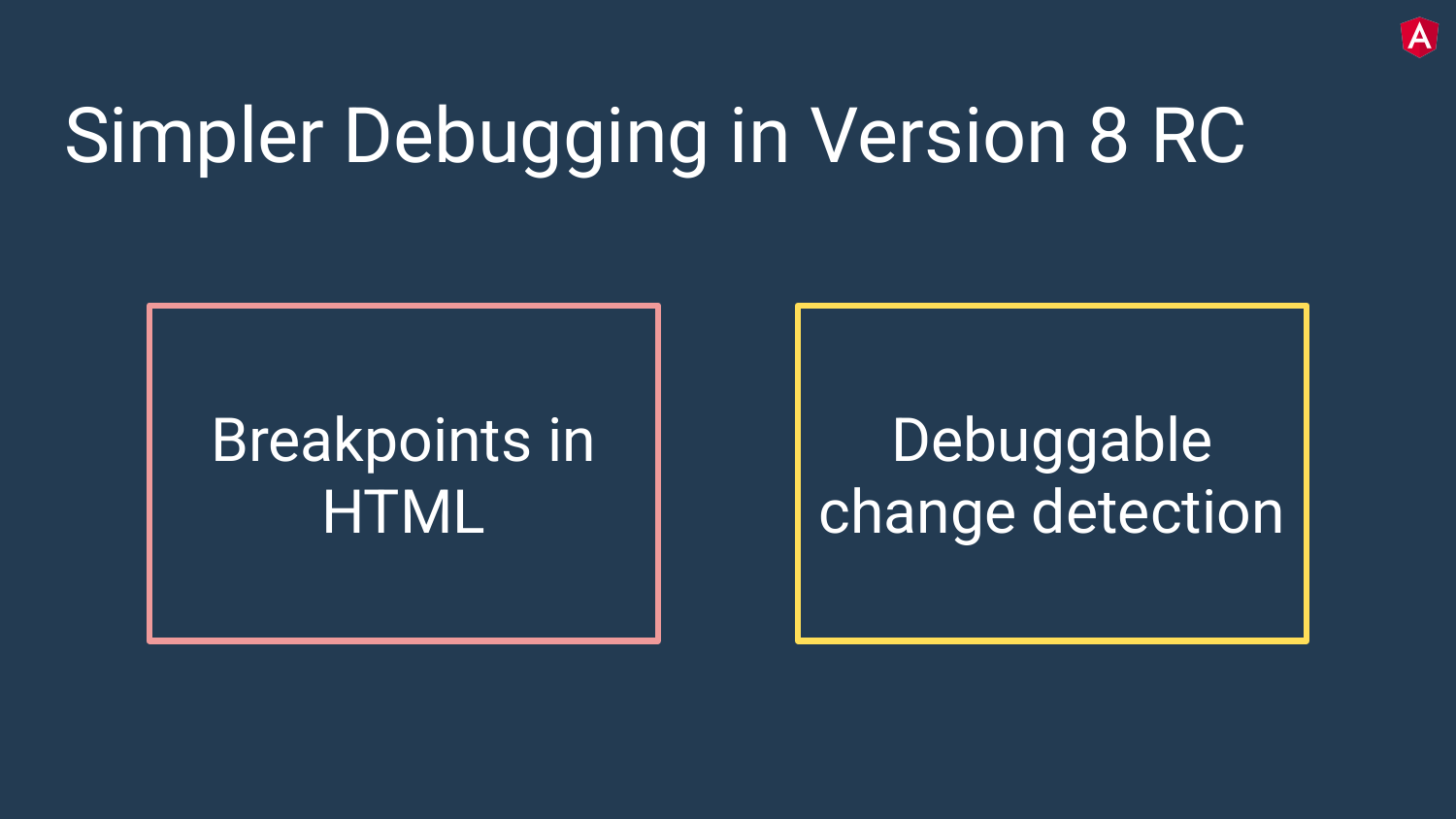

# Simpler Debugging in Version 8 RC
Breakpoints in HTML
Debuggable change detection